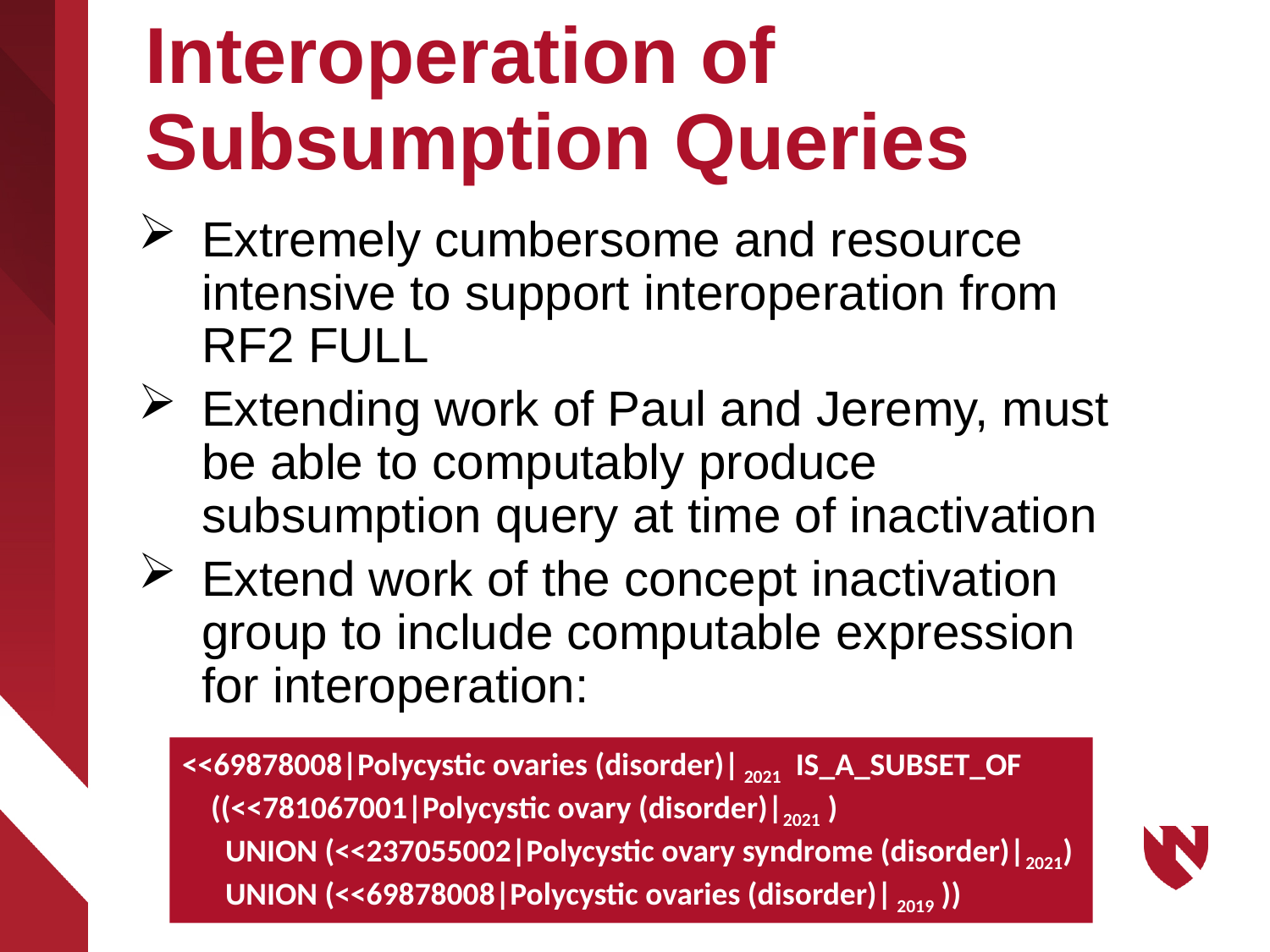

# Interoperation of Subsumption Queries
Extremely cumbersome and resource intensive to support interoperation from RF2 FULL
Extending work of Paul and Jeremy, must be able to computably produce subsumption query at time of inactivation
Extend work of the concept inactivation group to include computable expression for interoperation:
<<69878008|Polycystic ovaries (disorder)| 2021  IS_A_SUBSET_OF
    ((<<781067001|Polycystic ovary (disorder)|2021 )
      UNION (<<237055002|Polycystic ovary syndrome (disorder)|2021)
      UNION (<<69878008|Polycystic ovaries (disorder)| 2019 ))